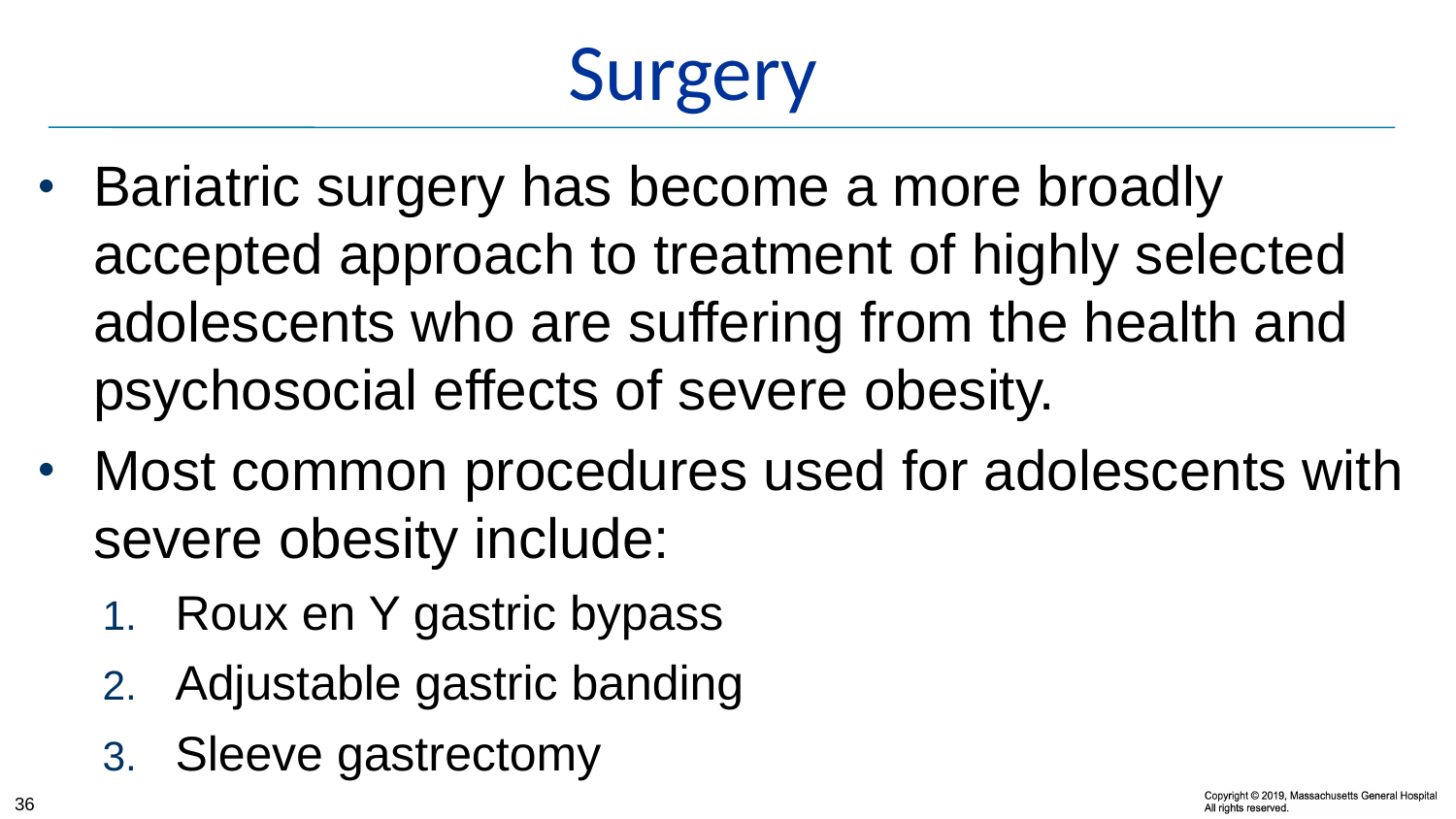

# Surgery
Bariatric surgery has become a more broadly accepted approach to treatment of highly selected adolescents who are suffering from the health and psychosocial effects of severe obesity.
Most common procedures used for adolescents with severe obesity include:
Roux en Y gastric bypass
Adjustable gastric banding
Sleeve gastrectomy
36